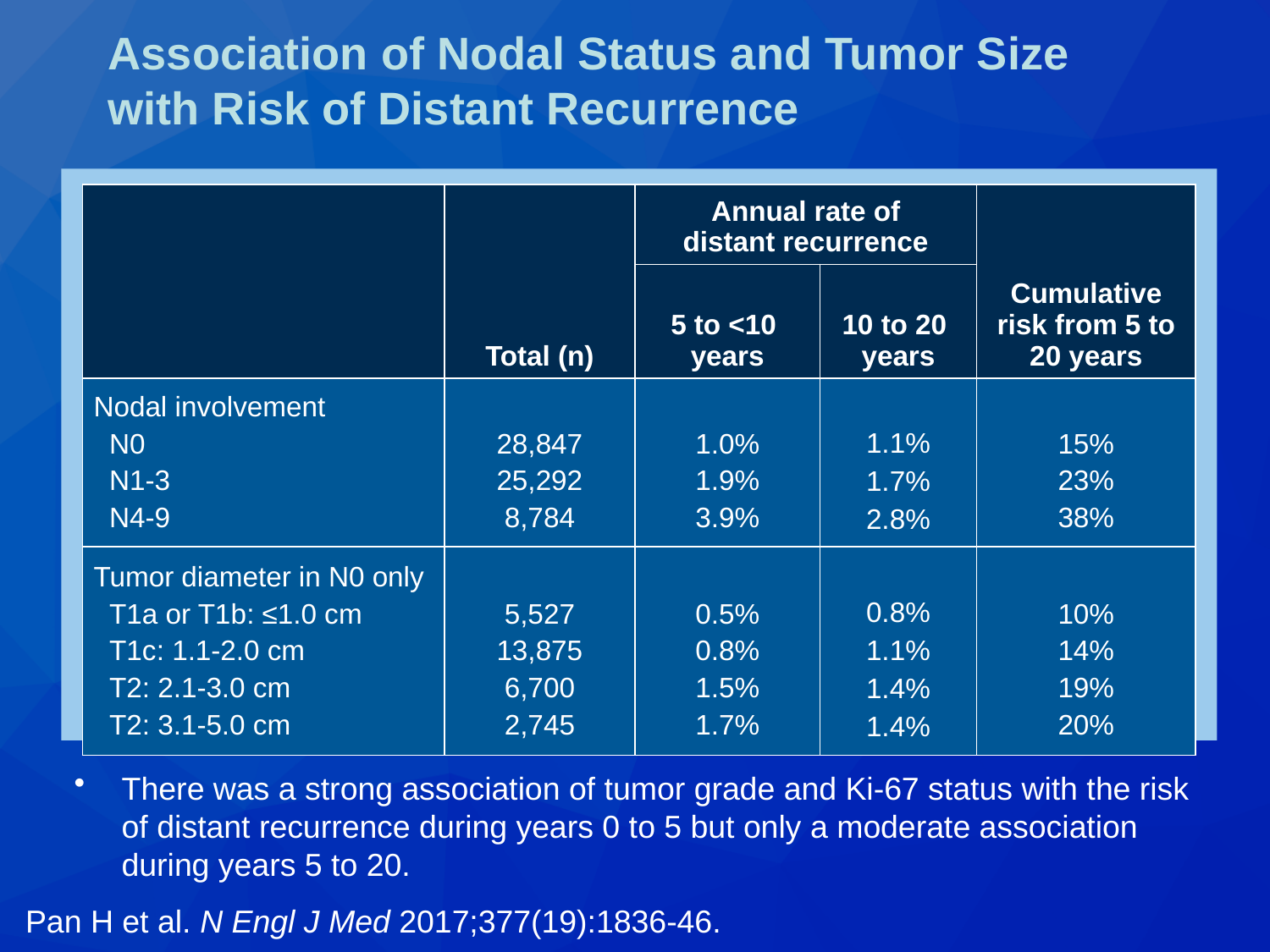

# Association of Nodal Status and Tumor Size  with Risk of Distant Recurrence

|  | Total (n) | Annual rate of distant recurrence |  | Cumulative risk from 5 to 20 years |
| --- | --- | --- | --- | --- |
|  |  | 5 to <10 years | 10 to 20 years |  |
| Nodal involvement N0 N1-3 N4-9 | 28,847 25,292 8,784 | 1.0% 1.9% 3.9% | 1.1% 1.7% 2.8% | 15% 23% 38% |
| Tumor diameter in N0 only T1a or T1b: ≤1.0 cm T1c: 1.1-2.0 cm T2: 2.1-3.0 cm T2: 3.1-5.0 cm | 5,527 13,875 6,700 2,745 | 0.5% 0.8% 1.5% 1.7% | 0.8% 1.1% 1.4% 1.4% | 10% 14% 19% 20% |
There was a strong association of tumor grade and Ki-67 status with the risk of distant recurrence during years 0 to 5 but only a moderate association during years 5 to 20.

Pan H et al. N Engl J Med 2017;377(19):1836-46.